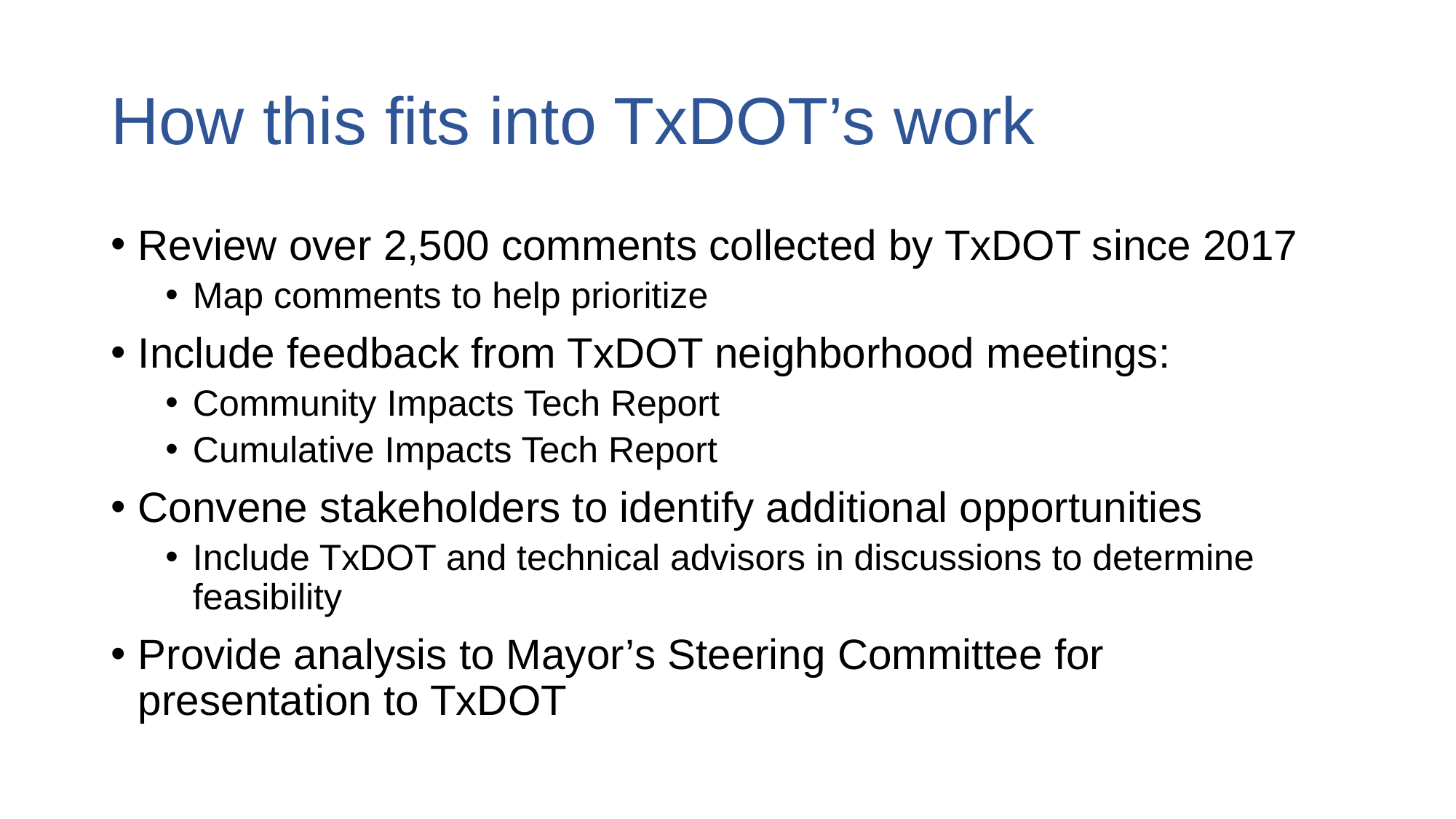

# How this fits into TxDOT’s work
Review over 2,500 comments collected by TxDOT since 2017
Map comments to help prioritize
Include feedback from TxDOT neighborhood meetings:
Community Impacts Tech Report
Cumulative Impacts Tech Report
Convene stakeholders to identify additional opportunities
Include TxDOT and technical advisors in discussions to determine feasibility
Provide analysis to Mayor’s Steering Committee for presentation to TxDOT